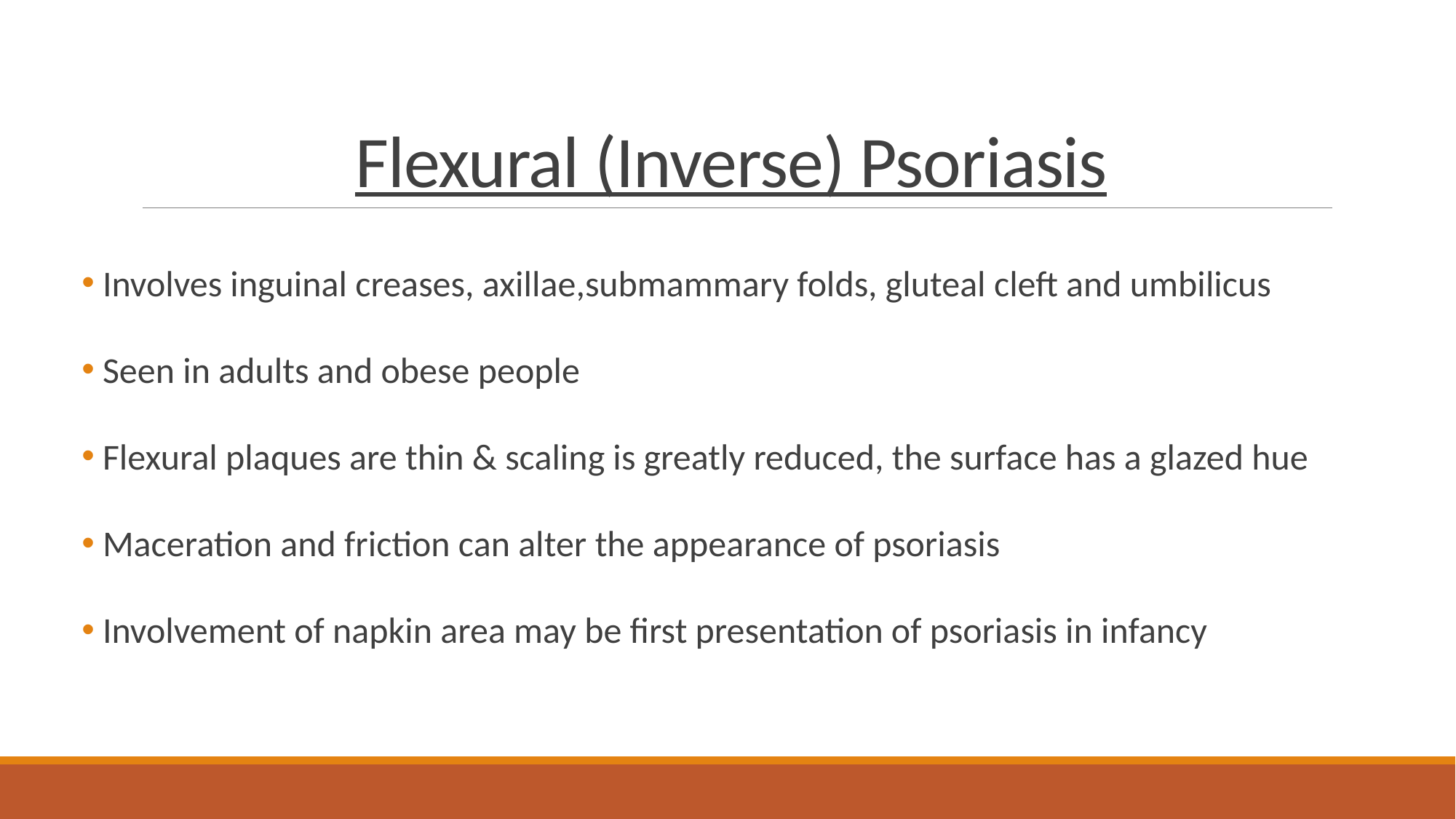

# Flexural (Inverse) Psoriasis
 Involves inguinal creases, axillae,submammary folds, gluteal cleft and umbilicus
 Seen in adults and obese people
 Flexural plaques are thin & scaling is greatly reduced, the surface has a glazed hue
 Maceration and friction can alter the appearance of psoriasis
 Involvement of napkin area may be first presentation of psoriasis in infancy